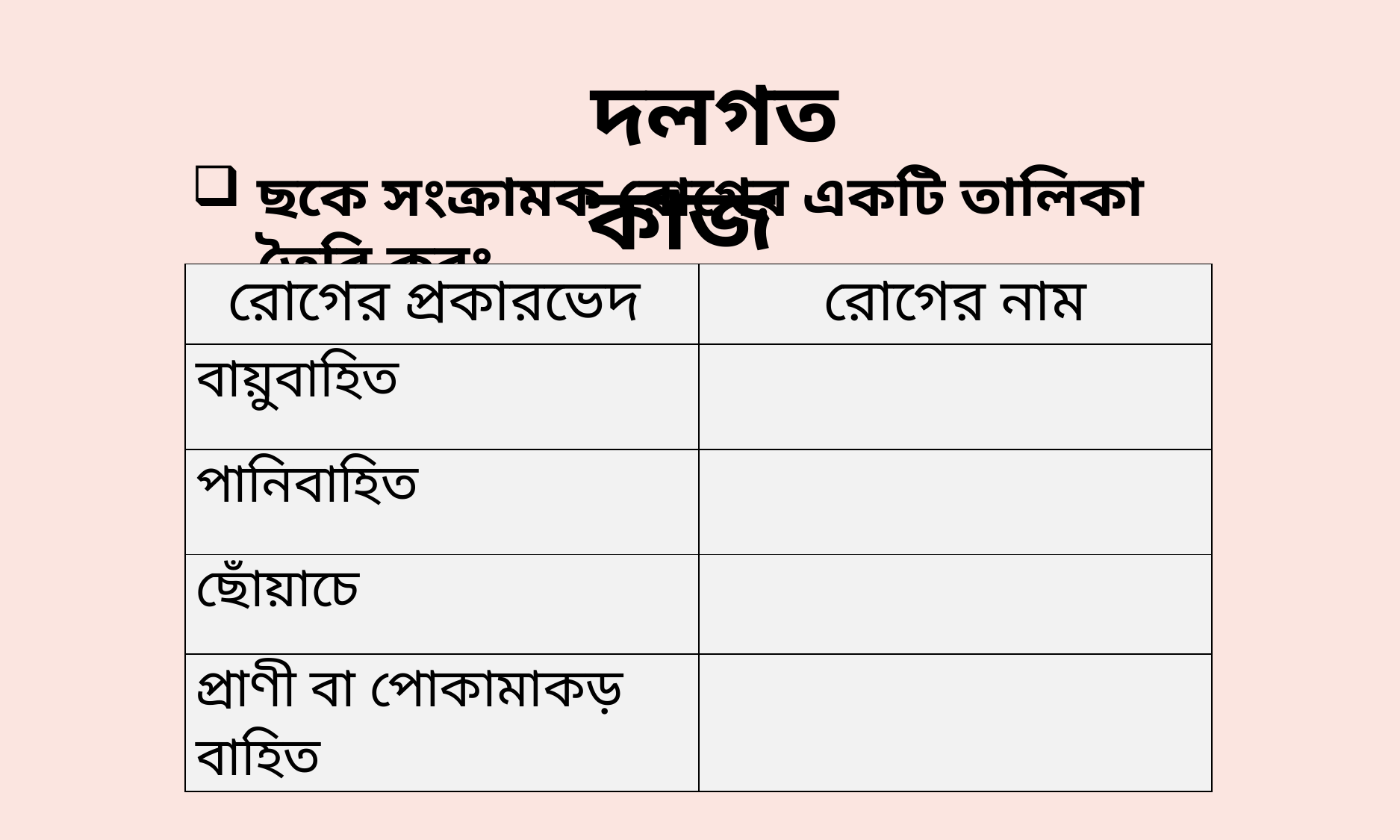

দলগত কাজ
ছকে সংক্রামক রোগের একটি তালিকা তৈরি করঃ
| রোগের প্রকারভেদ | রোগের নাম |
| --- | --- |
| বায়ুবাহিত |  |
| পানিবাহিত |  |
| ছোঁয়াচে |  |
| প্রাণী বা পোকামাকড় বাহিত |  |